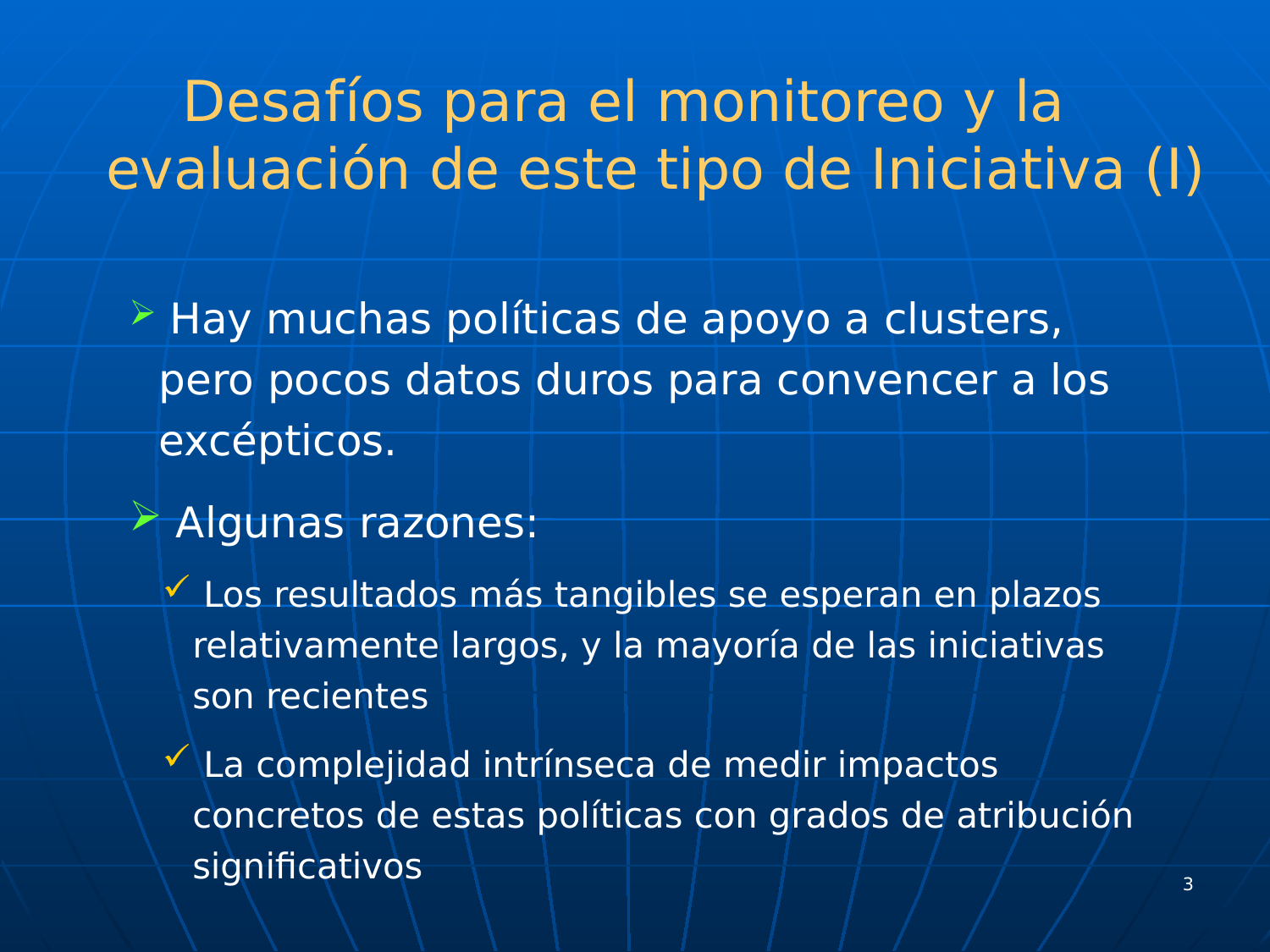

# Desafíos para el monitoreo y la evaluación de este tipo de Iniciativa (I)
 Hay muchas políticas de apoyo a clusters, pero pocos datos duros para convencer a los excépticos.
 Algunas razones:
 Los resultados más tangibles se esperan en plazos relativamente largos, y la mayoría de las iniciativas son recientes
 La complejidad intrínseca de medir impactos concretos de estas políticas con grados de atribución significativos
3